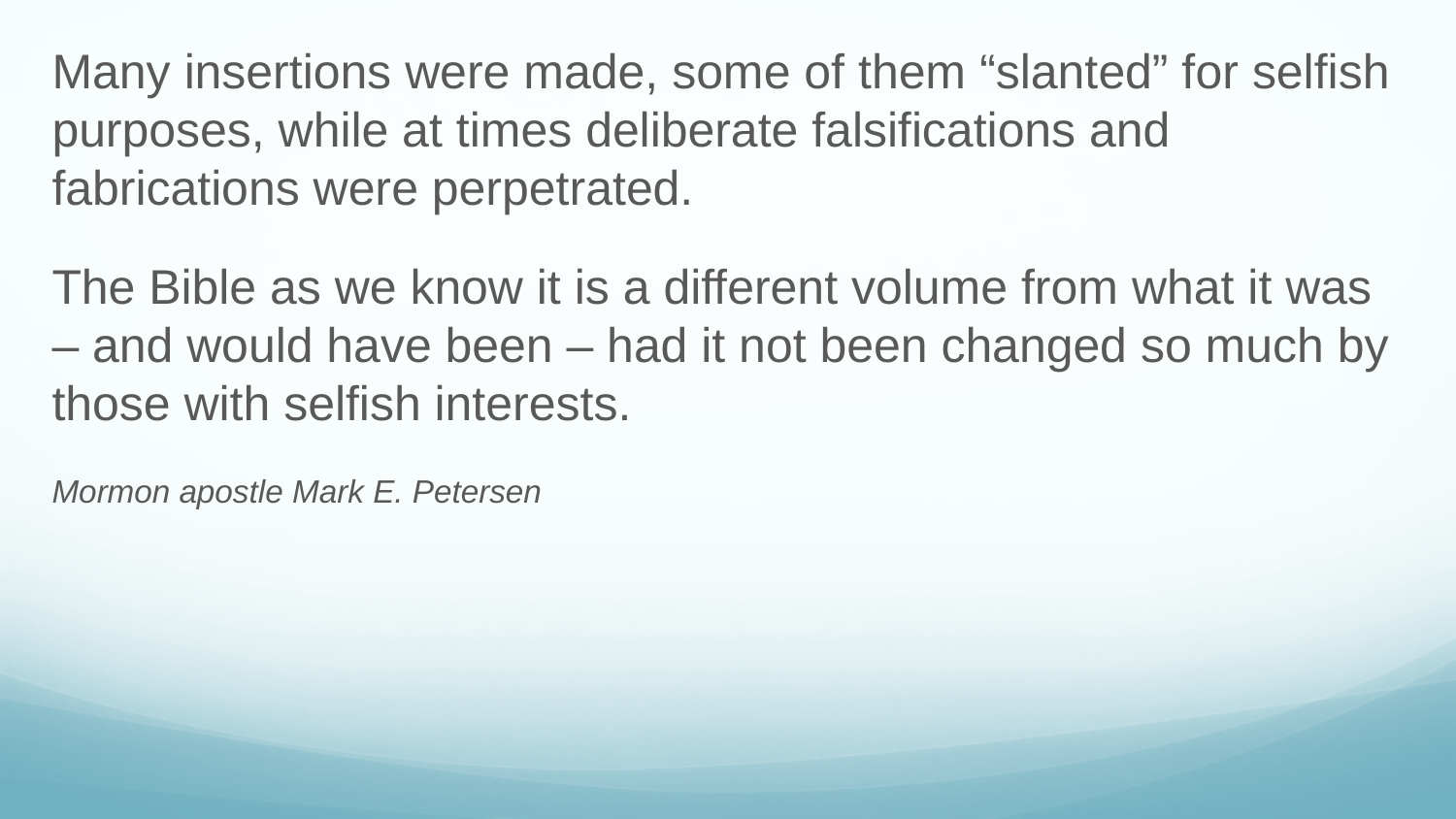

Many insertions were made, some of them “slanted” for selfish purposes, while at times deliberate falsifications and fabrications were perpetrated.
The Bible as we know it is a different volume from what it was – and would have been – had it not been changed so much by those with selfish interests.
Mormon apostle Mark E. Petersen